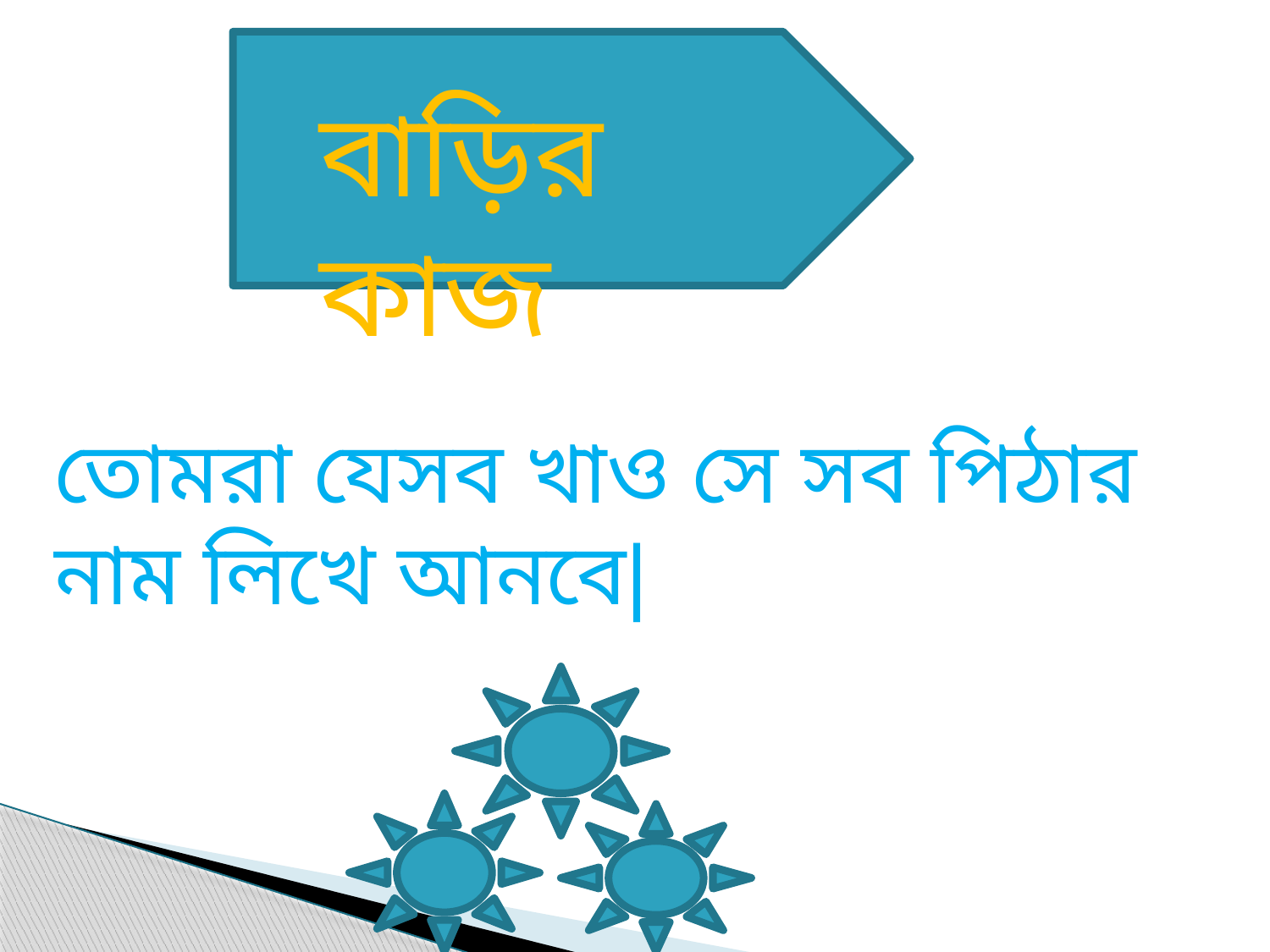

বাড়ির কাজ

তোমরা যেসব খাও সে সব পিঠার নাম লিখে আনবে|